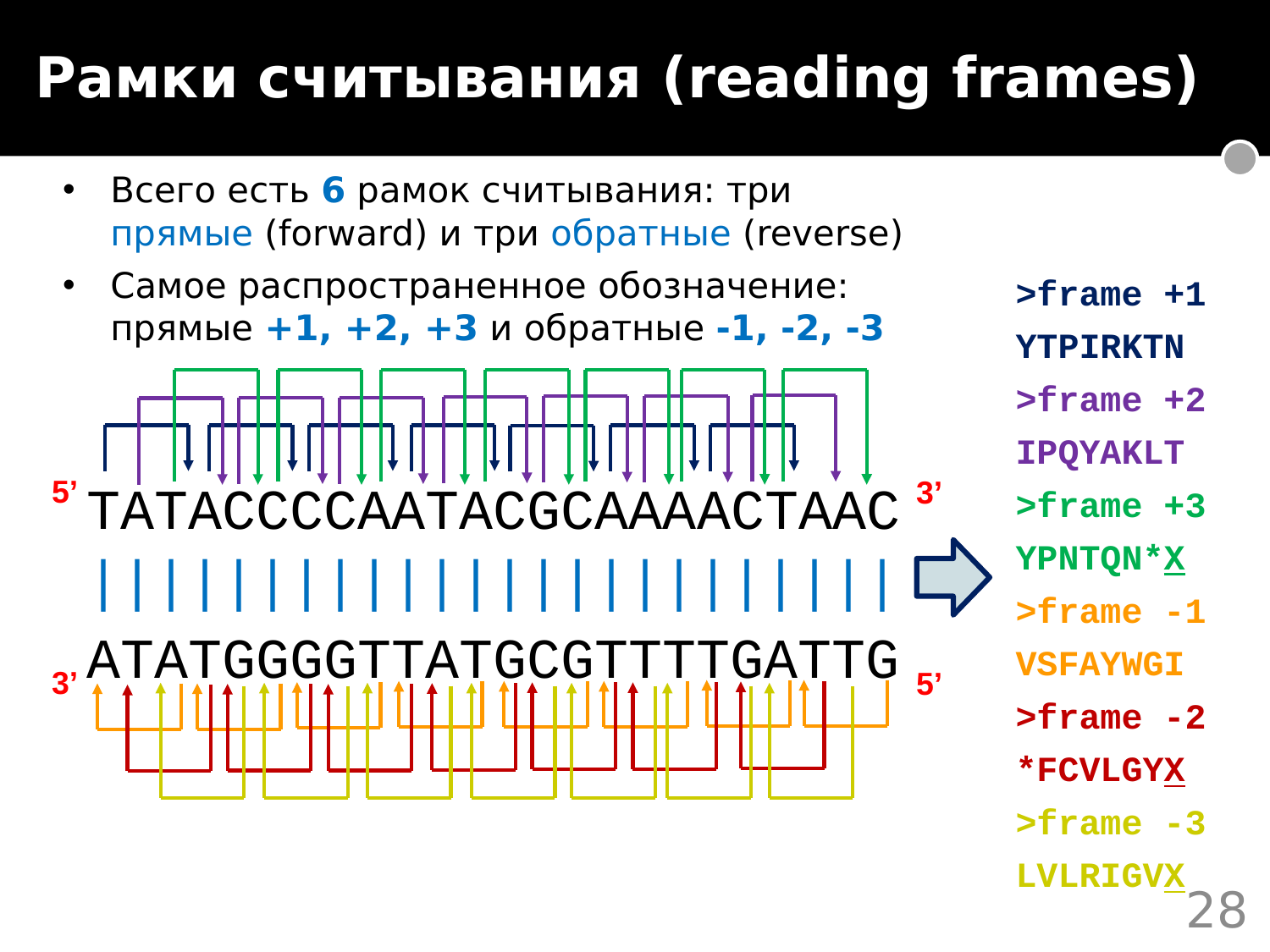

Рамки считывания (reading frames)
Всего есть 6 рамок считывания: три прямые (forward) и три обратные (reverse)
Самое распространенное обозначение: прямые +1, +2, +3 и обратные -1, -2, -3
>frame +1
YTPIRKTN
>frame +2
IPQYAKLT
>frame +3
YPNTQN*X
>frame -1
VSFAYWGI
>frame -2
*FCVLGYX
>frame -3
LVLRIGVX
5’
3’
TATACCCCAATACGCAAAACTAAC
||||||||||||||||||||||||
ATATGGGGTTATGCGTTTTGATTG

3’
5’
28